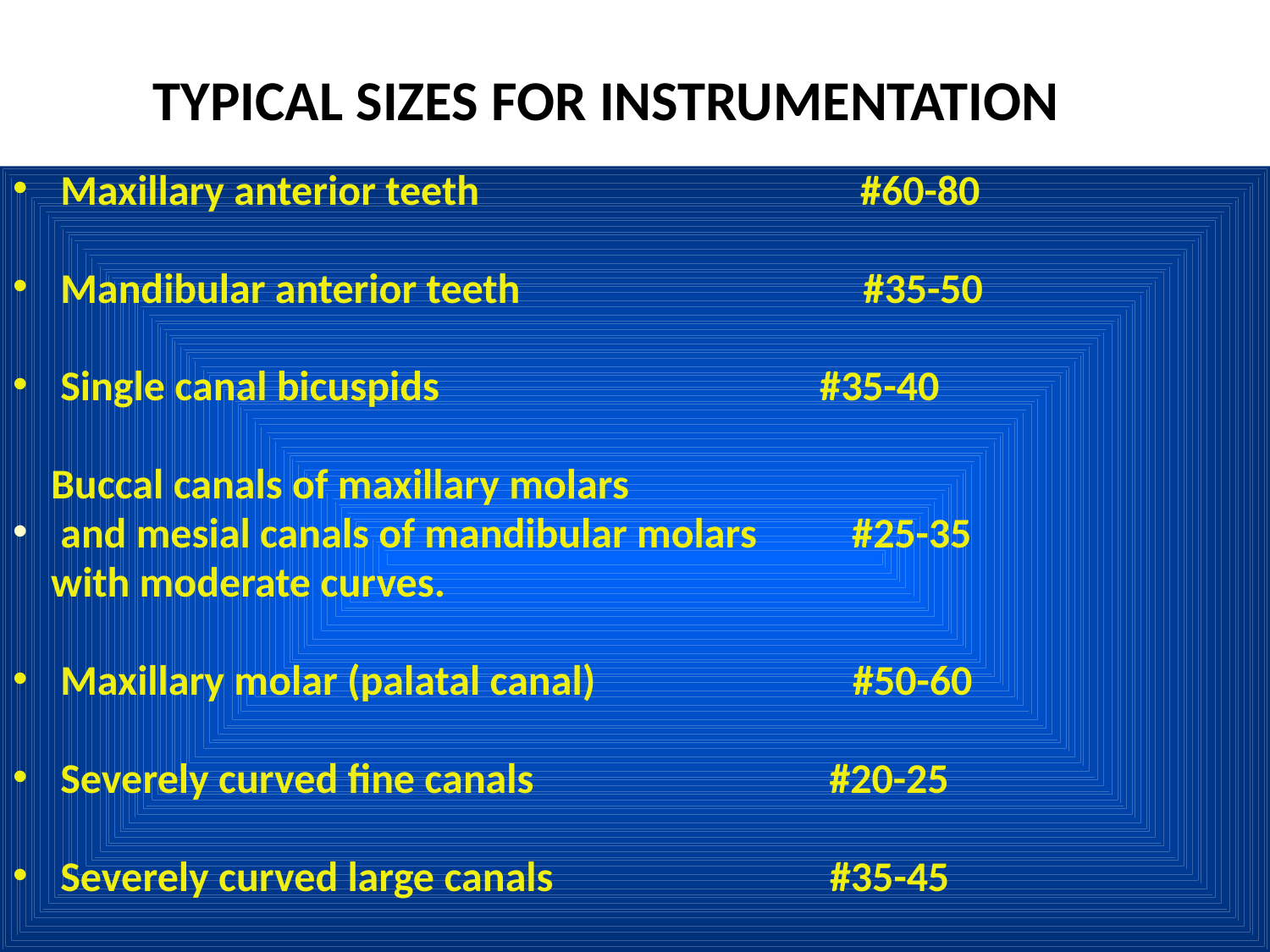

# TYPICAL SIZES FOR INSTRUMENTATION
Maxillary anterior teeth                                        #60-80

Mandibular anterior teeth                                    #35-50

Single canal bicuspids                                        #35-40

    Buccal canals of maxillary molars
and mesial canals of mandibular molars          #25-35
    with moderate curves.

Maxillary molar (palatal canal)                           #50-60

Severely curved fine canals                               #20-25

Severely curved large canals                             #35-45